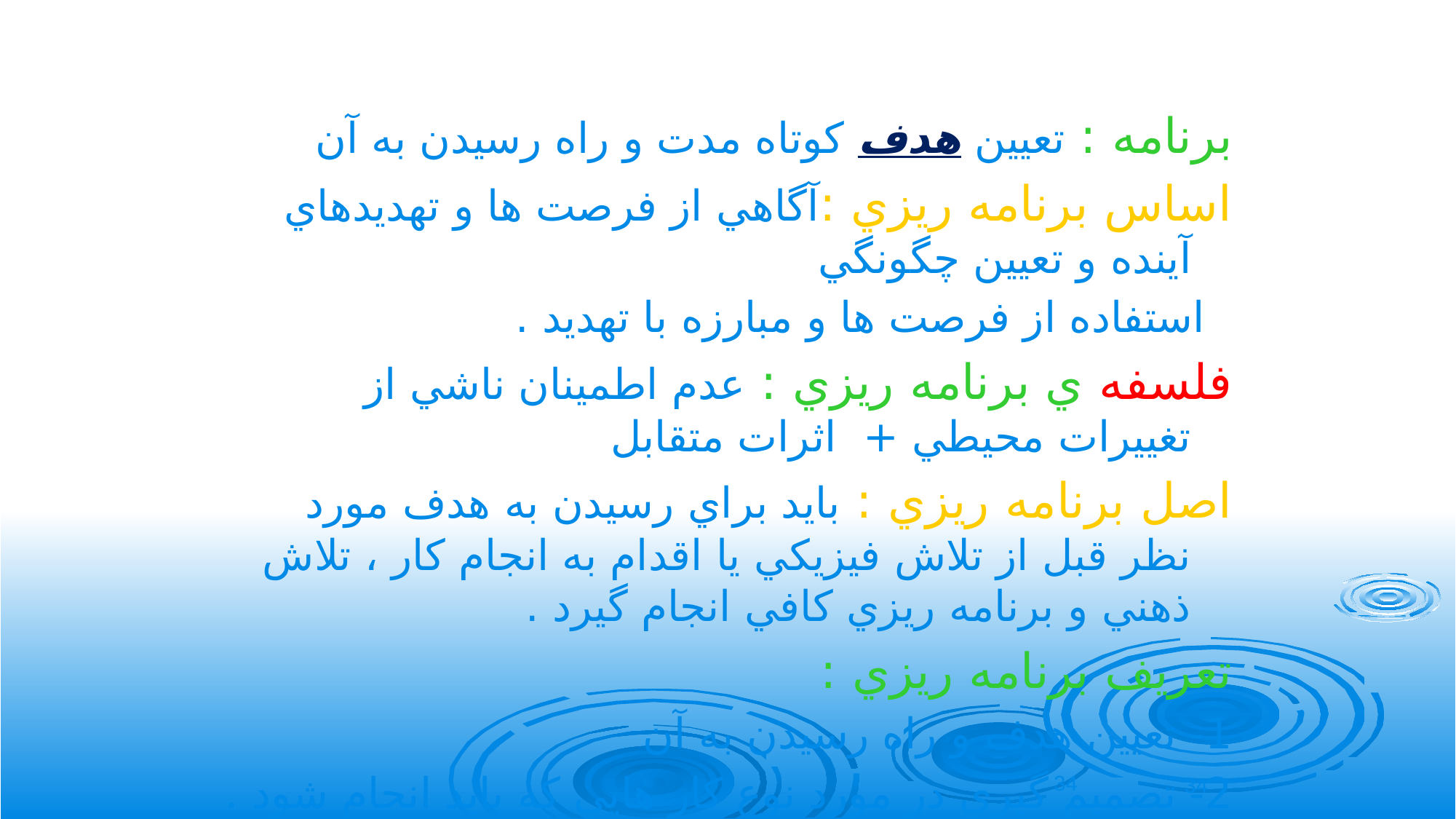

برنامه : تعيين هدف کوتاه مدت و راه رسيدن به آن
اساس برنامه ريزي :آگاهي از فرصت ها و تهديدهاي آينده و تعيين چگونگي
  استفاده از فرصت ها و مبارزه با تهديد .
فلسفه ي برنامه ريزي : عدم اطمينان ناشي از تغييرات محيطي +  اثرات متقابل
اصل برنامه ريزي : بايد براي رسيدن به هدف مورد نظر قبل از تلاش فيزيکي يا اقدام به انجام کار ، تلاش ذهني و برنامه ريزي کافي انجام گيرد .
تعريف برنامه ريزي :
1- تعيين هدف و راه رسيدن به آن
2- تصميم گيري در مورد نوع کار هايي که بايد انجام شود .
3- تجسم و طراحي وضعيت مطلوب در آينده و يافتن راه رسيدن به آن .
34
34